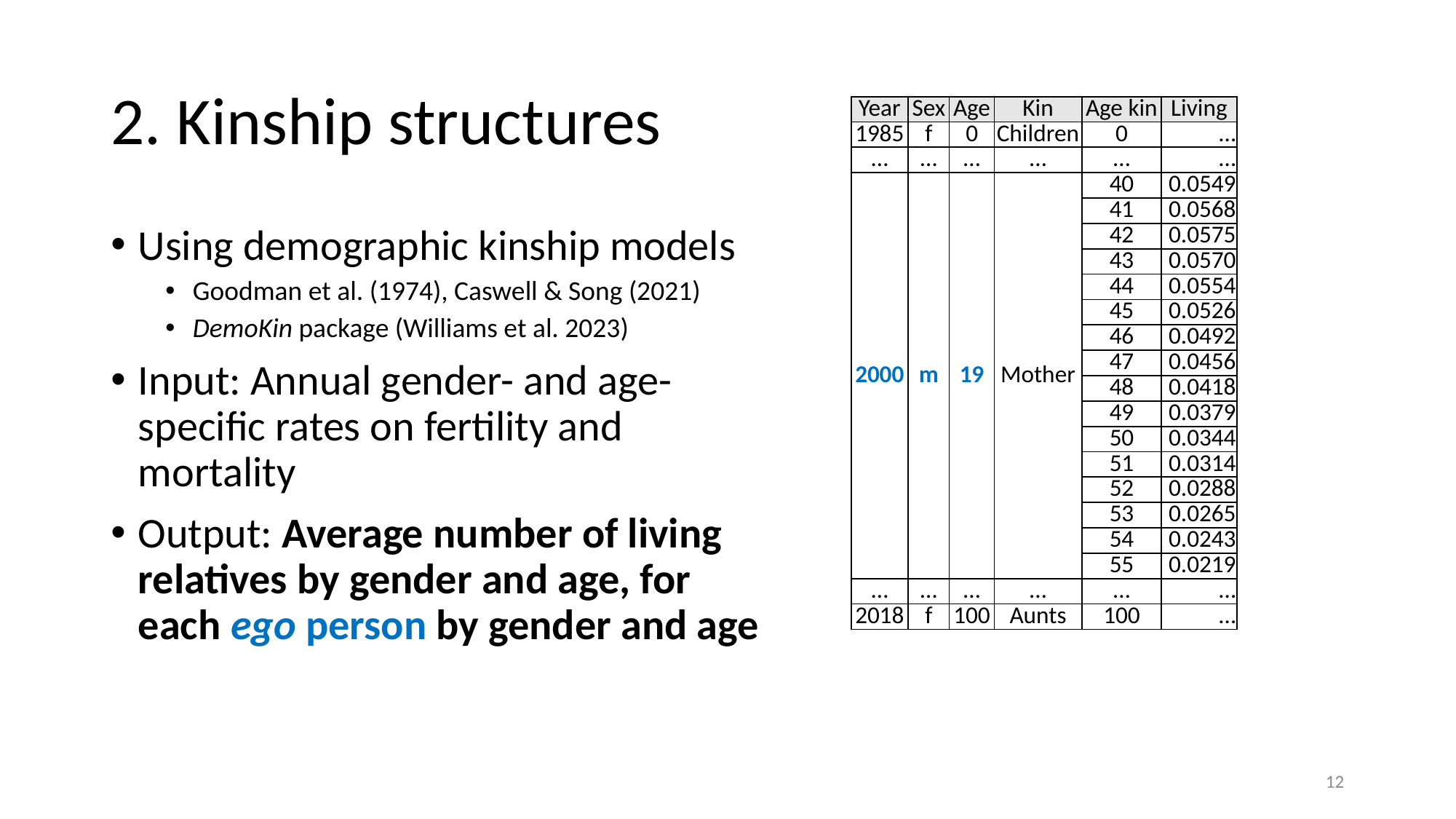

# 2. Kinship structures
| Year | Sex | Age | Kin | Age kin | Living |
| --- | --- | --- | --- | --- | --- |
| 1985 | f | 0 | Children | 0 | … |
| … | … | … | … | … | … |
| 2000 | m | 19 | Mother | 40 | 0.0549 |
|  |  |  |  | 41 | 0.0568 |
|  |  |  |  | 42 | 0.0575 |
|  |  |  |  | 43 | 0.0570 |
|  |  |  |  | 44 | 0.0554 |
|  |  |  |  | 45 | 0.0526 |
|  |  |  |  | 46 | 0.0492 |
|  |  |  |  | 47 | 0.0456 |
|  |  |  |  | 48 | 0.0418 |
|  |  |  |  | 49 | 0.0379 |
|  |  |  |  | 50 | 0.0344 |
|  |  |  |  | 51 | 0.0314 |
|  |  |  |  | 52 | 0.0288 |
|  |  |  |  | 53 | 0.0265 |
|  |  |  |  | 54 | 0.0243 |
|  |  |  |  | 55 | 0.0219 |
| … | … | … | … | … | … |
| 2018 | f | 100 | Aunts | 100 | … |
Using demographic kinship models
Goodman et al. (1974), Caswell & Song (2021)
DemoKin package (Williams et al. 2023)
Input: Annual gender- and age-specific rates on fertility and mortality
Output: Average number of living relatives by gender and age, for each ego person by gender and age

12